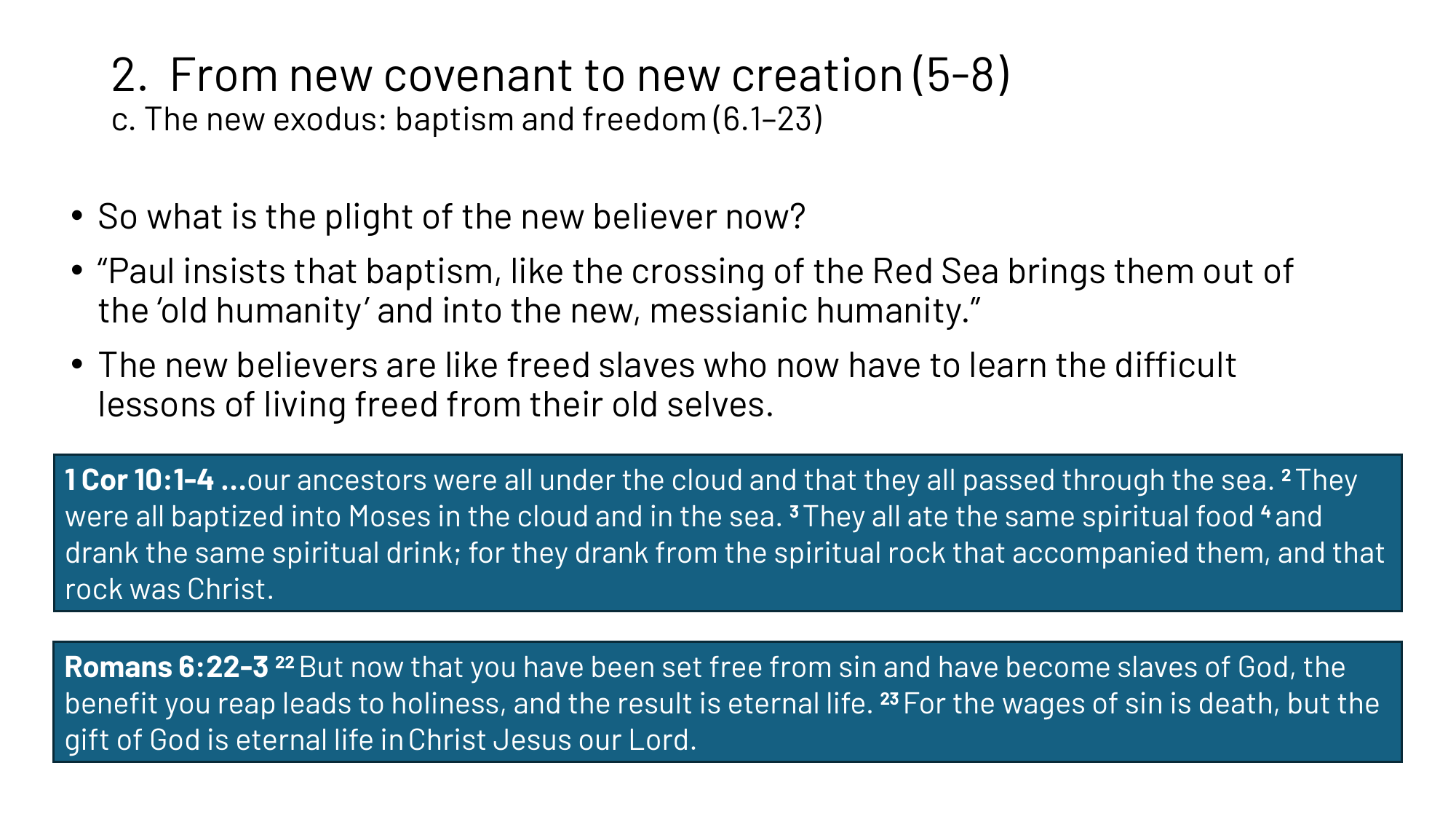

# 2.  From new covenant to new creation (5-8) c. The new exodus: baptism and freedom (6.1–23)
So what is the plight of the new believer now?
“Paul insists that baptism, like the crossing of the Red Sea brings them out of the ‘old humanity’ and into the new, messianic humanity.”
The new believers are like freed slaves who now have to learn the difficult lessons of living freed from their old selves.
1 Cor 10:1-4 …our ancestors were all under the cloud and that they all passed through the sea. 2 They were all baptized into Moses in the cloud and in the sea. 3 They all ate the same spiritual food 4 and drank the same spiritual drink; for they drank from the spiritual rock that accompanied them, and that rock was Christ.
Romans 6:22-3 22 But now that you have been set free from sin and have become slaves of God, the benefit you reap leads to holiness, and the result is eternal life. 23 For the wages of sin is death, but the gift of God is eternal life in Christ Jesus our Lord.